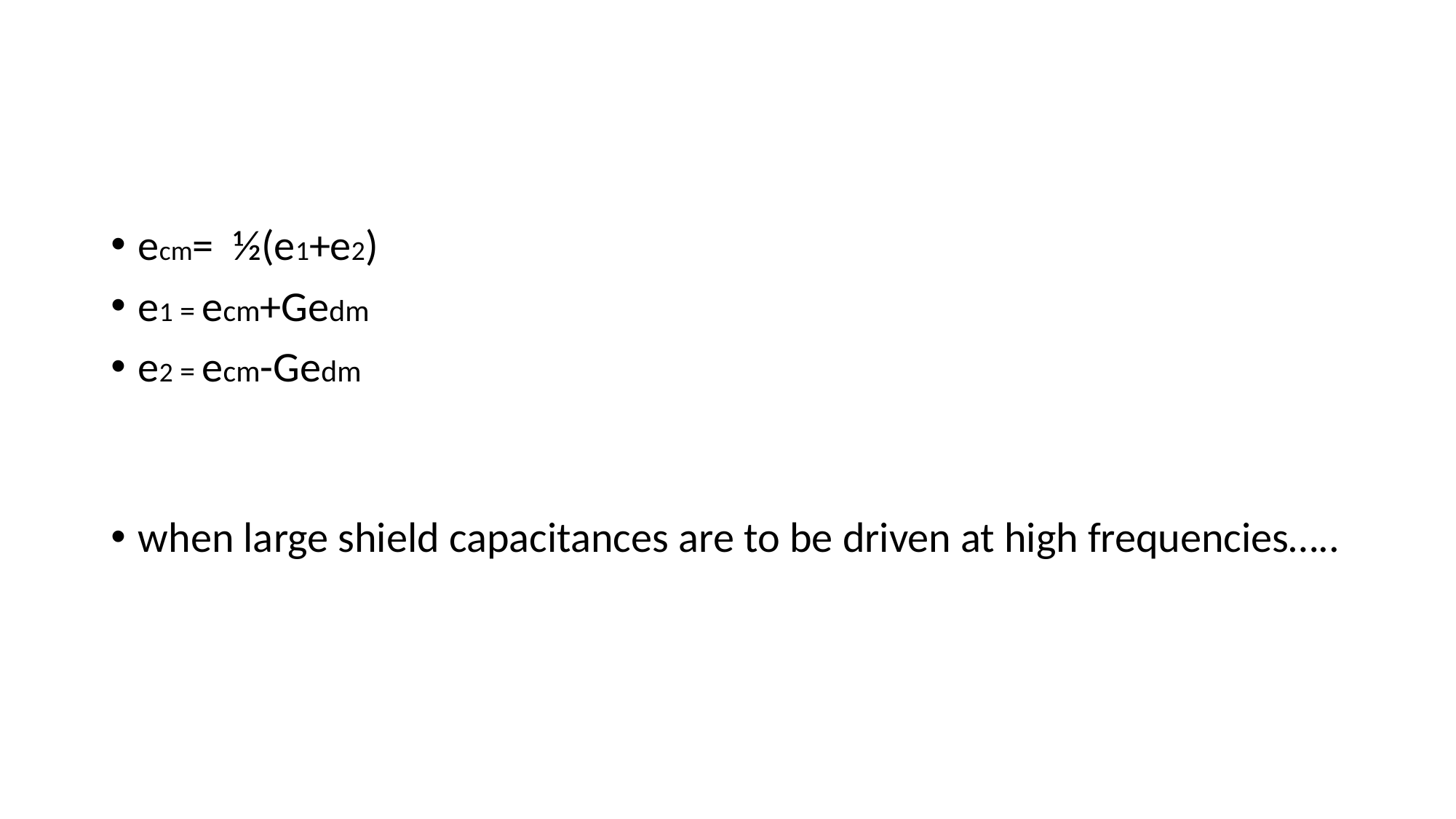

#
ecm=  ½(e1+e2)
e1 = ecm+Gedm
e2 = ecm-Gedm

when large shield capacitances are to be driven at high frequencies…..